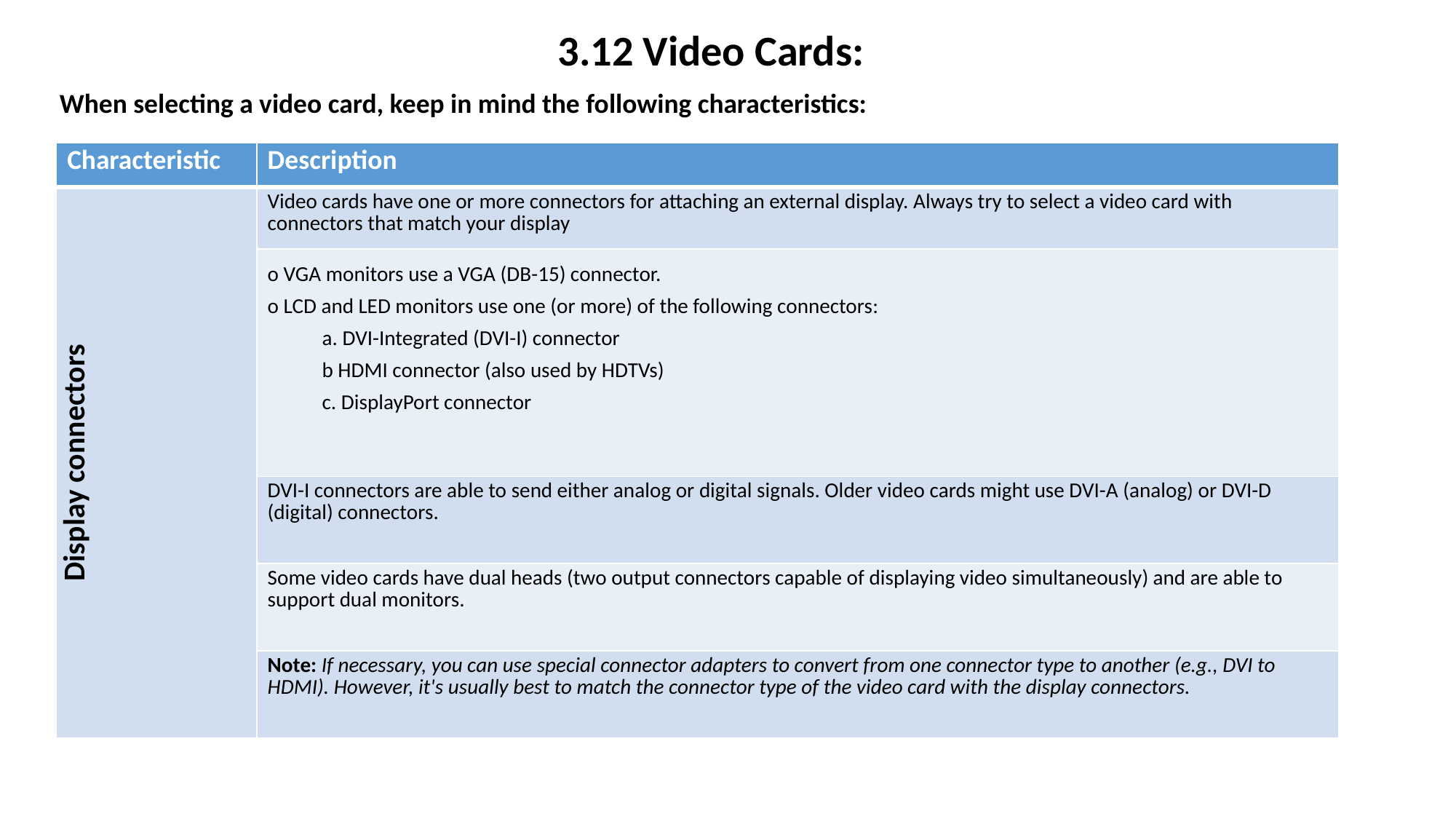

3.12 Video Cards:
When selecting a video card, keep in mind the following characteristics:
| Characteristic | Description |
| --- | --- |
| Display connectors | Video cards have one or more connectors for attaching an external display. Always try to select a video card with connectors that match your display |
|  | o VGA monitors use a VGA (DB-15) connector. o LCD and LED monitors use one (or more) of the following connectors: a. DVI-Integrated (DVI-I) connector b HDMI connector (also used by HDTVs) c. DisplayPort connector |
|  | DVI-I connectors are able to send either analog or digital signals. Older video cards might use DVI-A (analog) or DVI-D (digital) connectors. |
|  | Some video cards have dual heads (two output connectors capable of displaying video simultaneously) and are able to support dual monitors. |
|  | Note: If necessary, you can use special connector adapters to convert from one connector type to another (e.g., DVI to HDMI). However, it's usually best to match the connector type of the video card with the display connectors. |